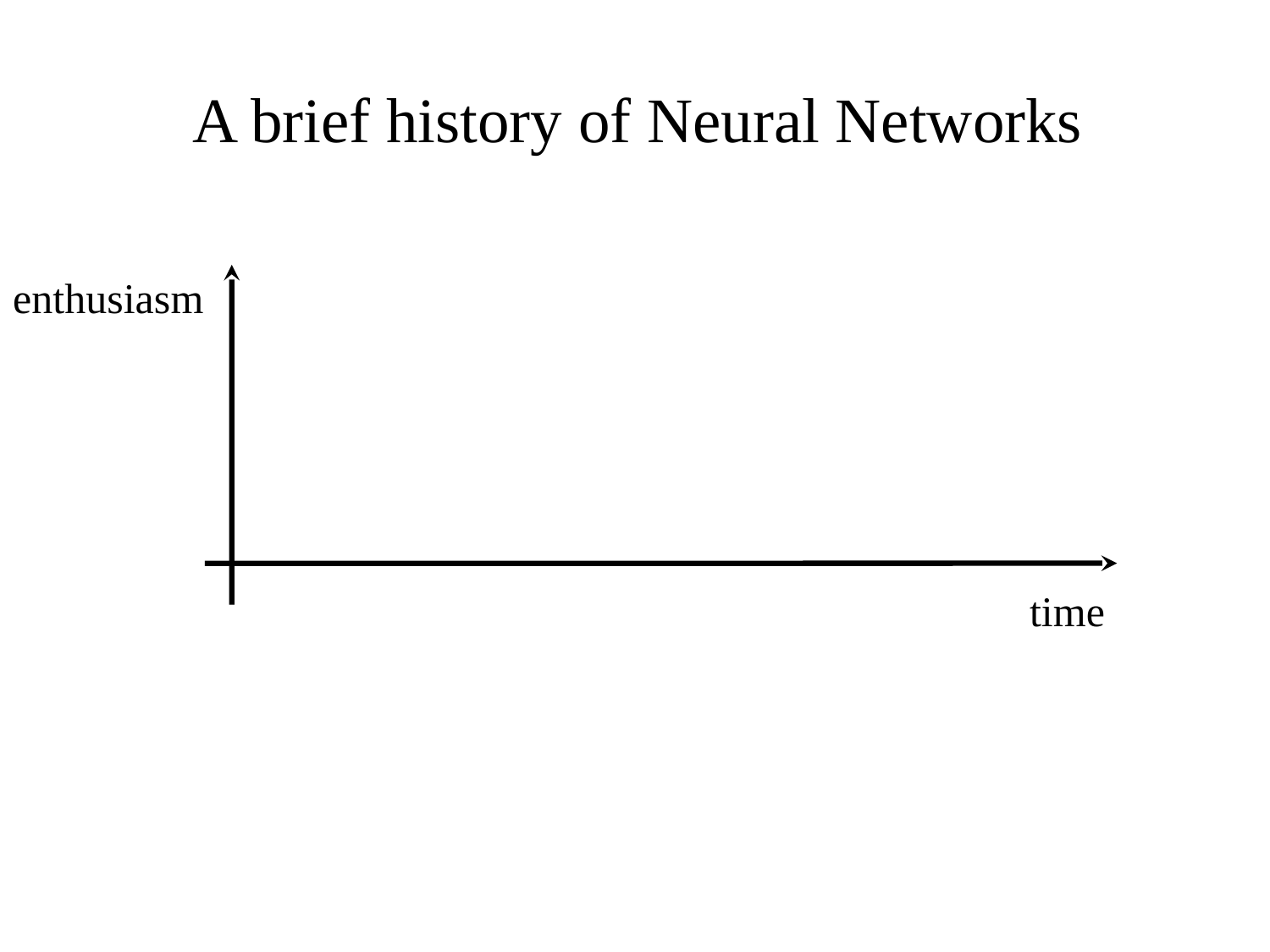

# A brief history of Neural Networks
enthusiasm

time